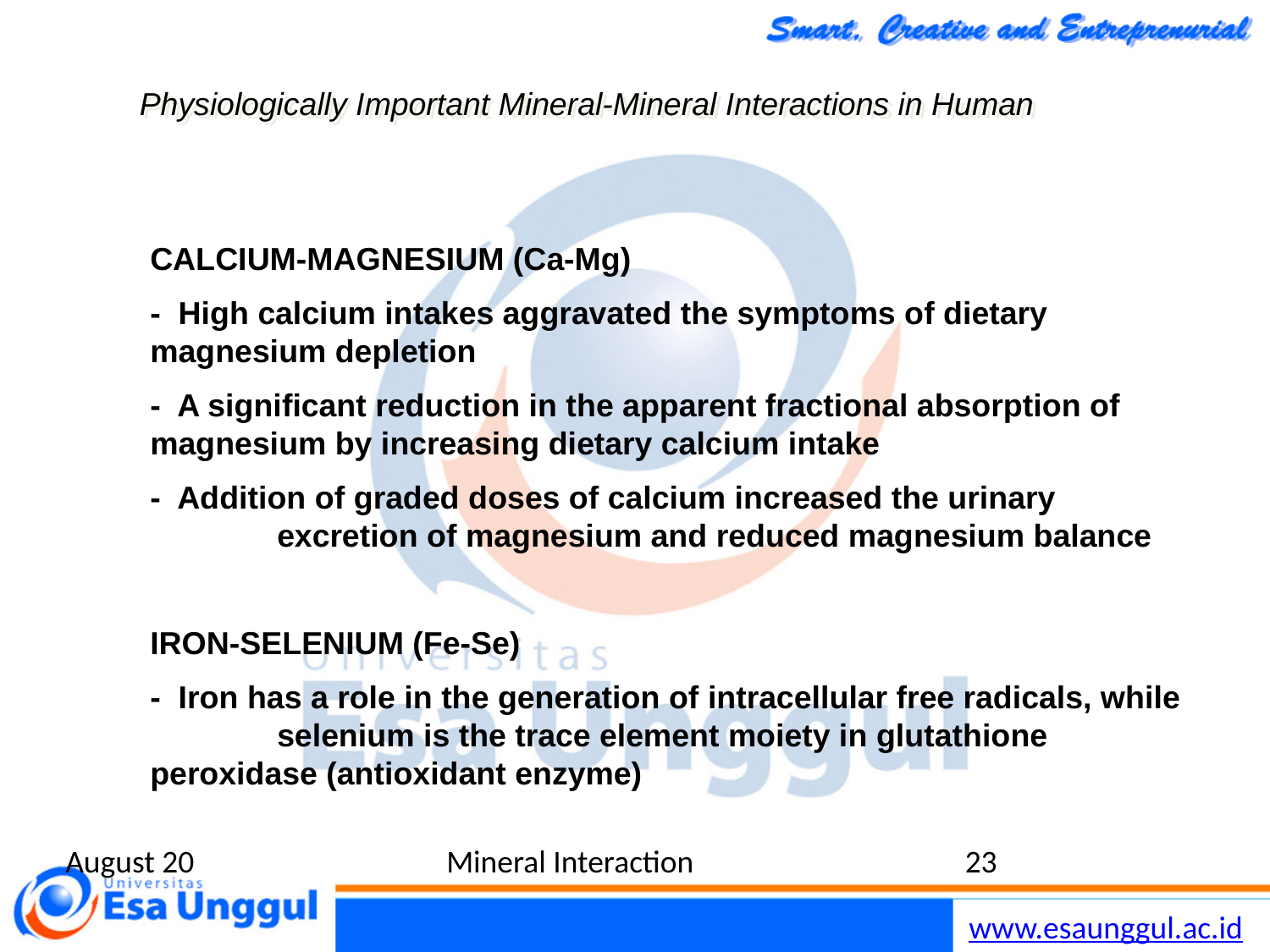

Physiologically Important Mineral-Mineral Interactions in Human
CALCIUM-MAGNESIUM (Ca-Mg)
-  High calcium intakes aggravated the symptoms of dietary 	magnesium depletion
-  A significant reduction in the apparent fractional absorption of 	magnesium by increasing dietary calcium intake
-  Addition of graded doses of calcium increased the urinary 	 	excretion of magnesium and reduced magnesium balance

IRON-SELENIUM (Fe-Se)
-  Iron has a role in the generation of intracellular free radicals, while 	selenium is the trace element moiety in glutathione 	peroxidase (antioxidant enzyme)
August 20
Mineral Interaction
23